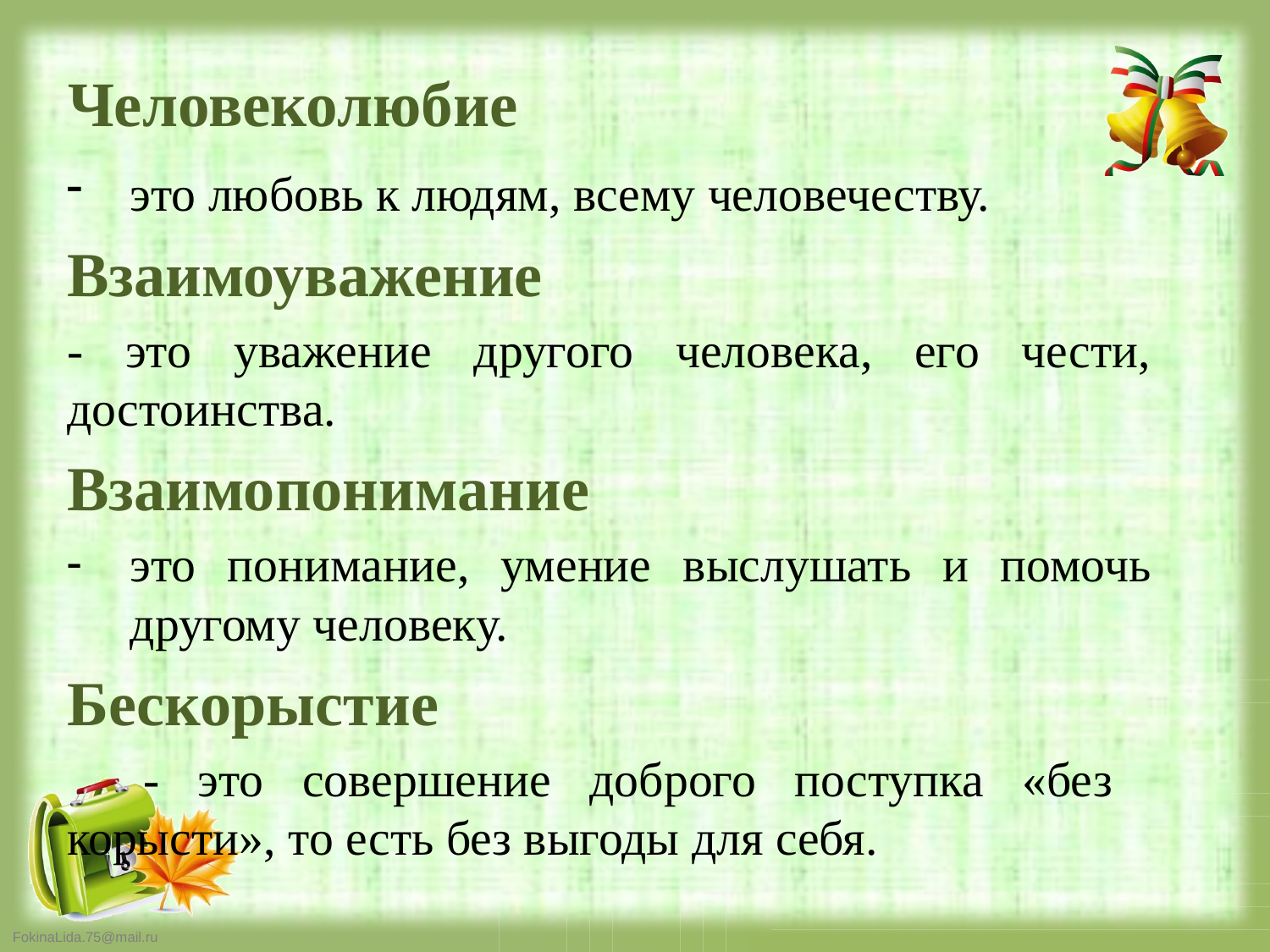

# Человеколюбие
это любовь к людям, всему человечеству.
Взаимоуважение
- это уважение другого человека, его чести, достоинства.
Взаимопонимание
это понимание, умение выслушать и помочь другому человеку.
Бескорыстие
  - это совершение доброго поступка «без  корысти», то есть без выгоды для себя.